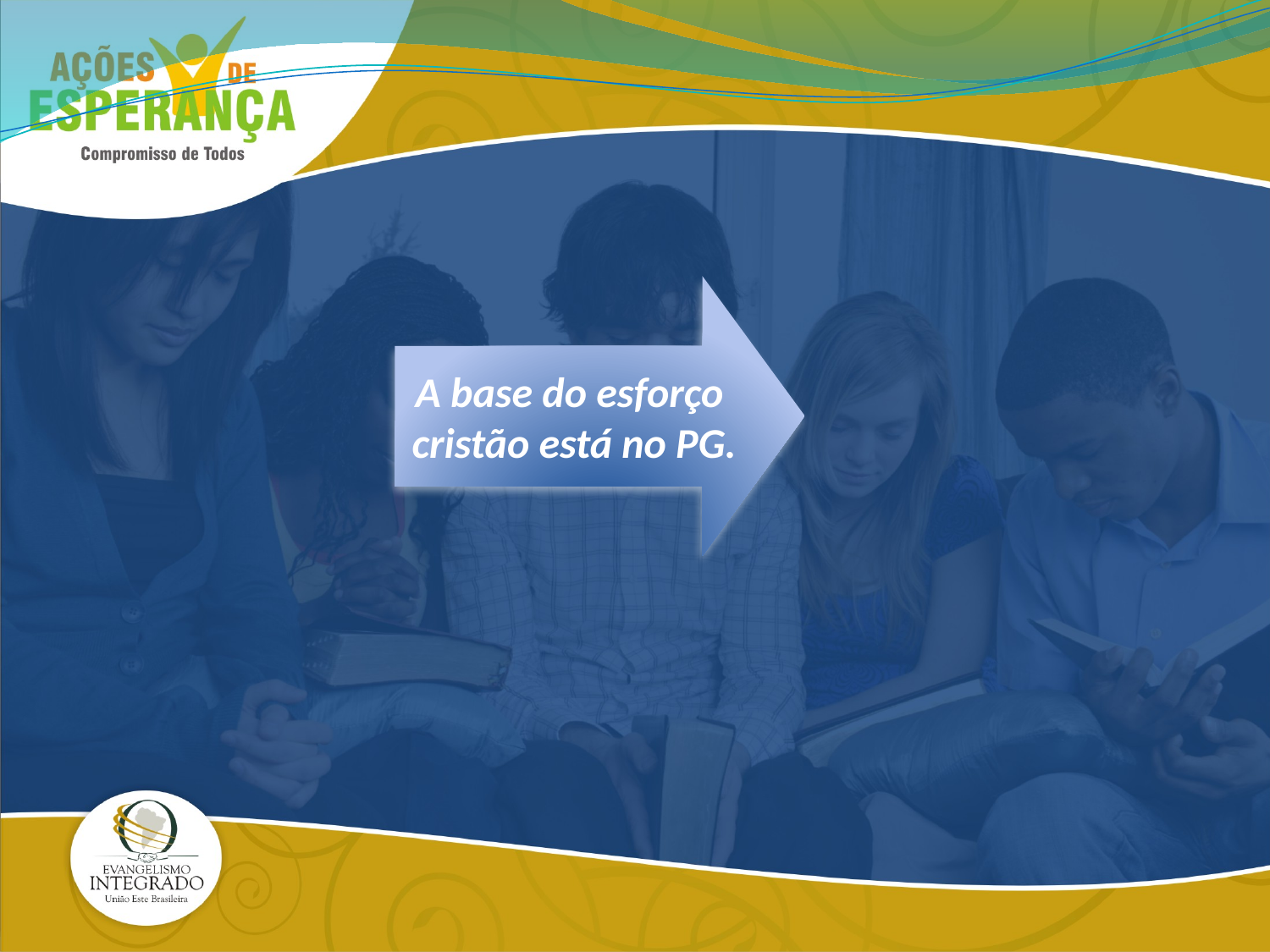

A base do esforço
cristão está no PG.